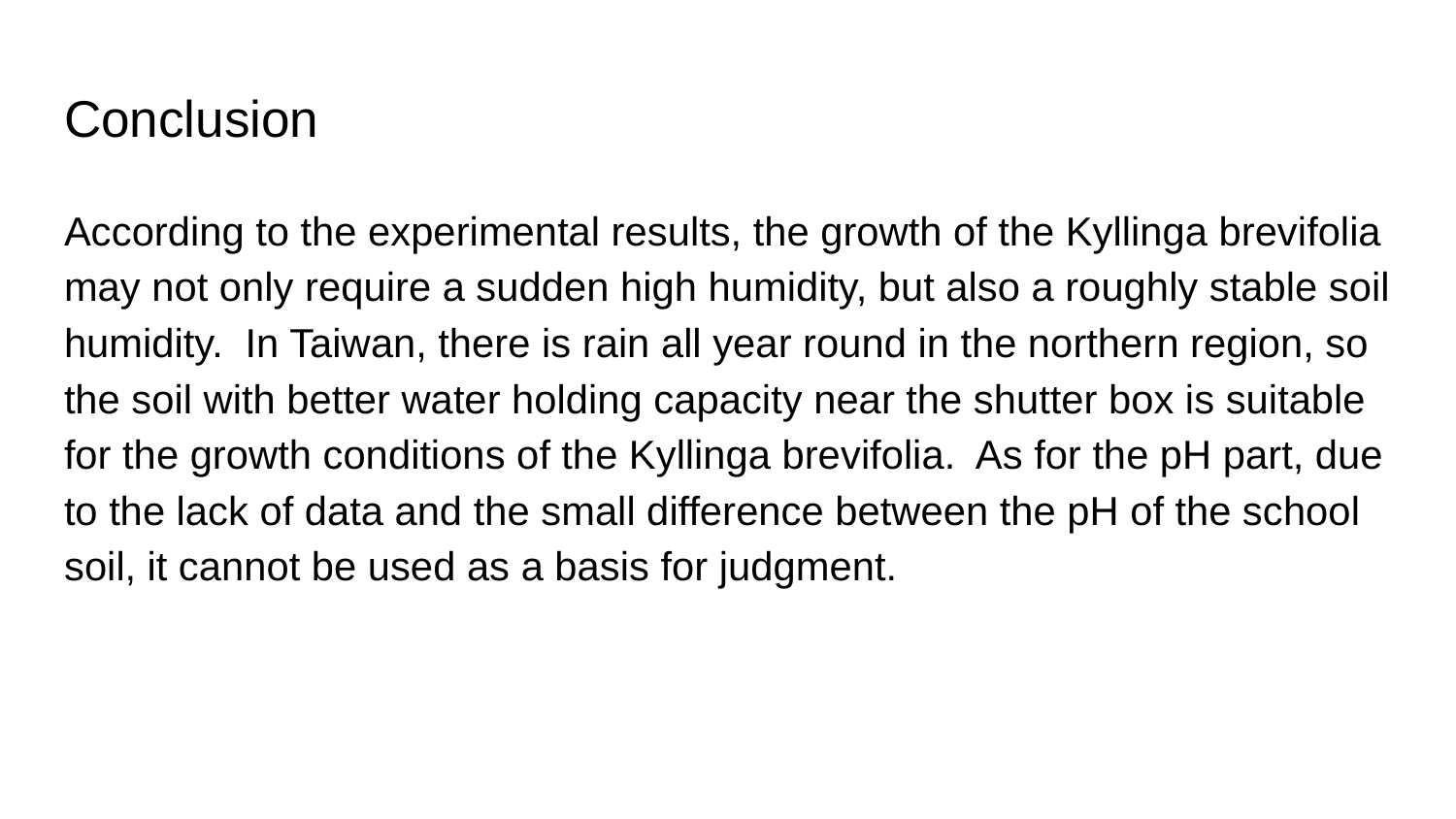

# Conclusion
According to the experimental results, the growth of the Kyllinga brevifolia may not only require a sudden high humidity, but also a roughly stable soil humidity.  In Taiwan, there is rain all year round in the northern region, so the soil with better water holding capacity near the shutter box is suitable for the growth conditions of the Kyllinga brevifolia.  As for the pH part, due to the lack of data and the small difference between the pH of the school soil, it cannot be used as a basis for judgment.